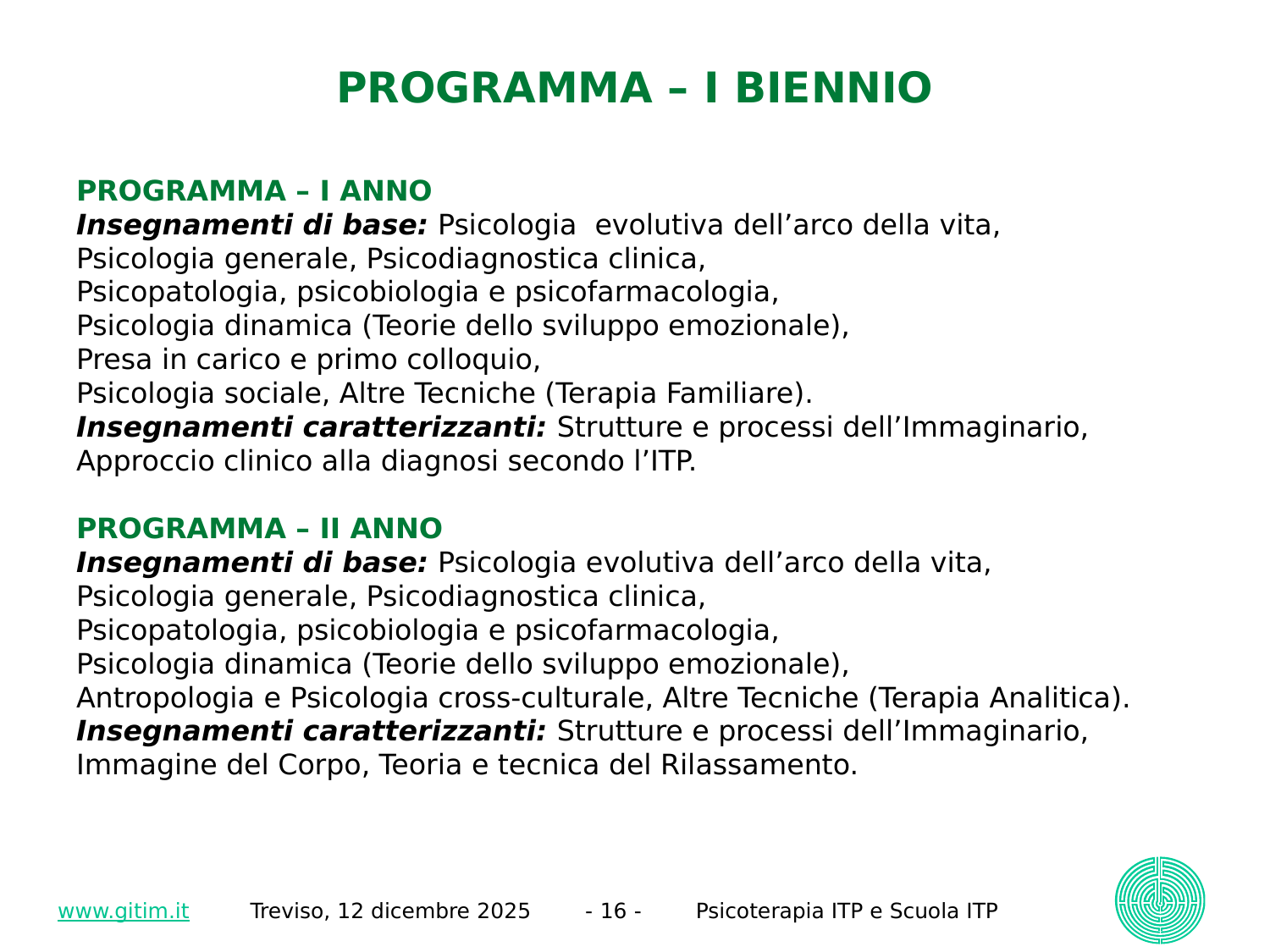

# PROGRAMMA – I BIENNIO
PROGRAMMA – I ANNO
Insegnamenti di base: Psicologia  evolutiva dell’arco della vita,
Psicologia generale, Psicodiagnostica clinica,
Psicopatologia, psicobiologia e psicofarmacologia,
Psicologia dinamica (Teorie dello sviluppo emozionale),
Presa in carico e primo colloquio,
Psicologia sociale, Altre Tecniche (Terapia Familiare).
Insegnamenti caratterizzanti: Strutture e processi dell’Immaginario,
Approccio clinico alla diagnosi secondo l’ITP.

PROGRAMMA – II ANNO
Insegnamenti di base: Psicologia evolutiva dell’arco della vita,
Psicologia generale, Psicodiagnostica clinica,
Psicopatologia, psicobiologia e psicofarmacologia,
Psicologia dinamica (Teorie dello sviluppo emozionale),
Antropologia e Psicologia cross-culturale, Altre Tecniche (Terapia Analitica).
Insegnamenti caratterizzanti: Strutture e processi dell’Immaginario,
Immagine del Corpo, Teoria e tecnica del Rilassamento.

www.gitim.it         Treviso, 12 dicembre 2025        - 16 -        Psicoterapia ITP e Scuola ITP